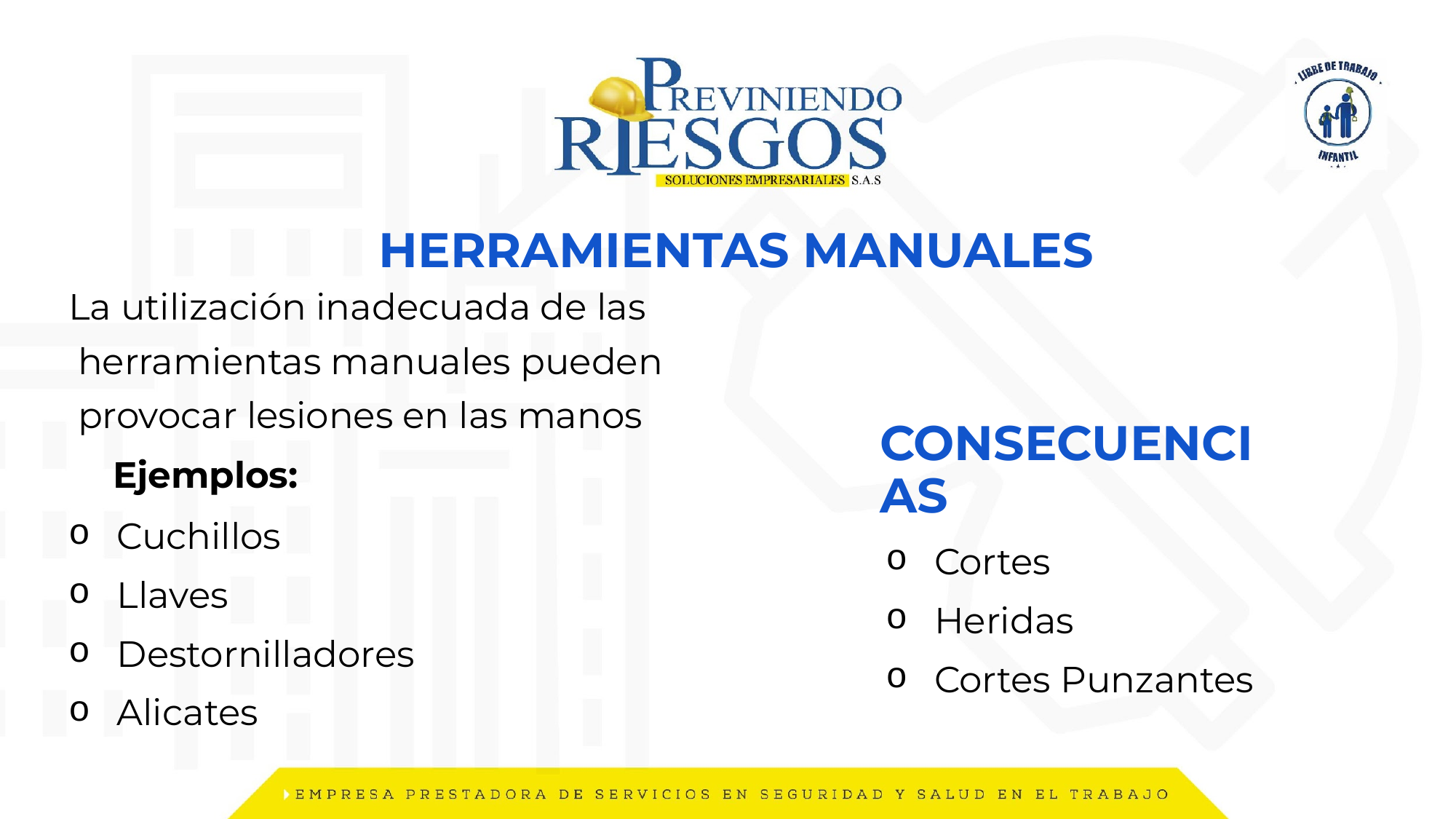

HERRAMIENTAS MANUALES
La utilización inadecuada de las
 herramientas manuales pueden
 provocar lesiones en las manos
    Ejemplos:
Cuchillos
Llaves
Destornilladores
Alicates
     CONSECUENCIAS
Cortes
Heridas
Cortes Punzantes